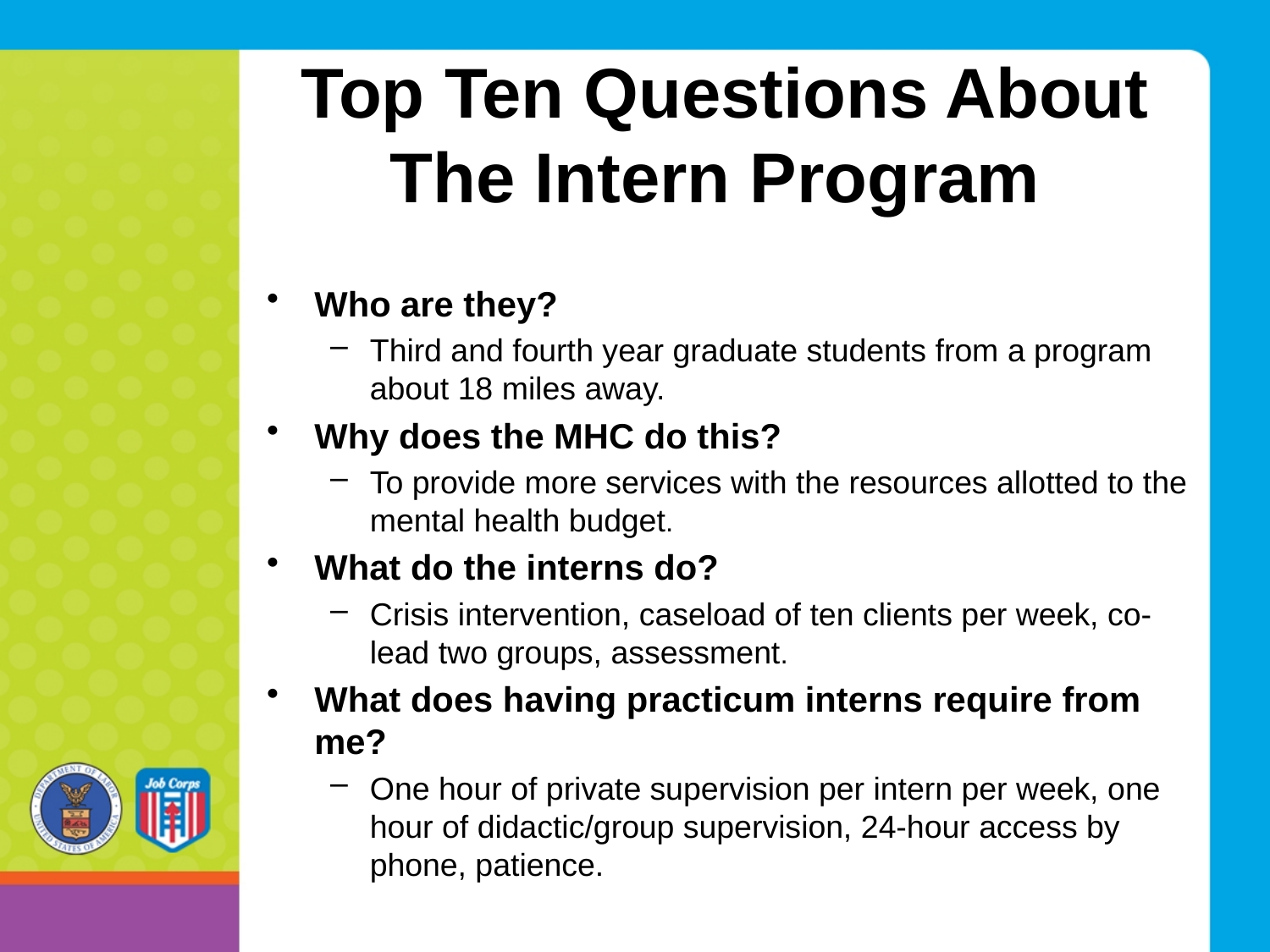

# Top Ten Questions About The Intern Program
Who are they?
Third and fourth year graduate students from a program about 18 miles away.
Why does the MHC do this?
To provide more services with the resources allotted to the mental health budget.
What do the interns do?
Crisis intervention, caseload of ten clients per week, co-lead two groups, assessment.
What does having practicum interns require from me?
One hour of private supervision per intern per week, one hour of didactic/group supervision, 24-hour access by phone, patience.